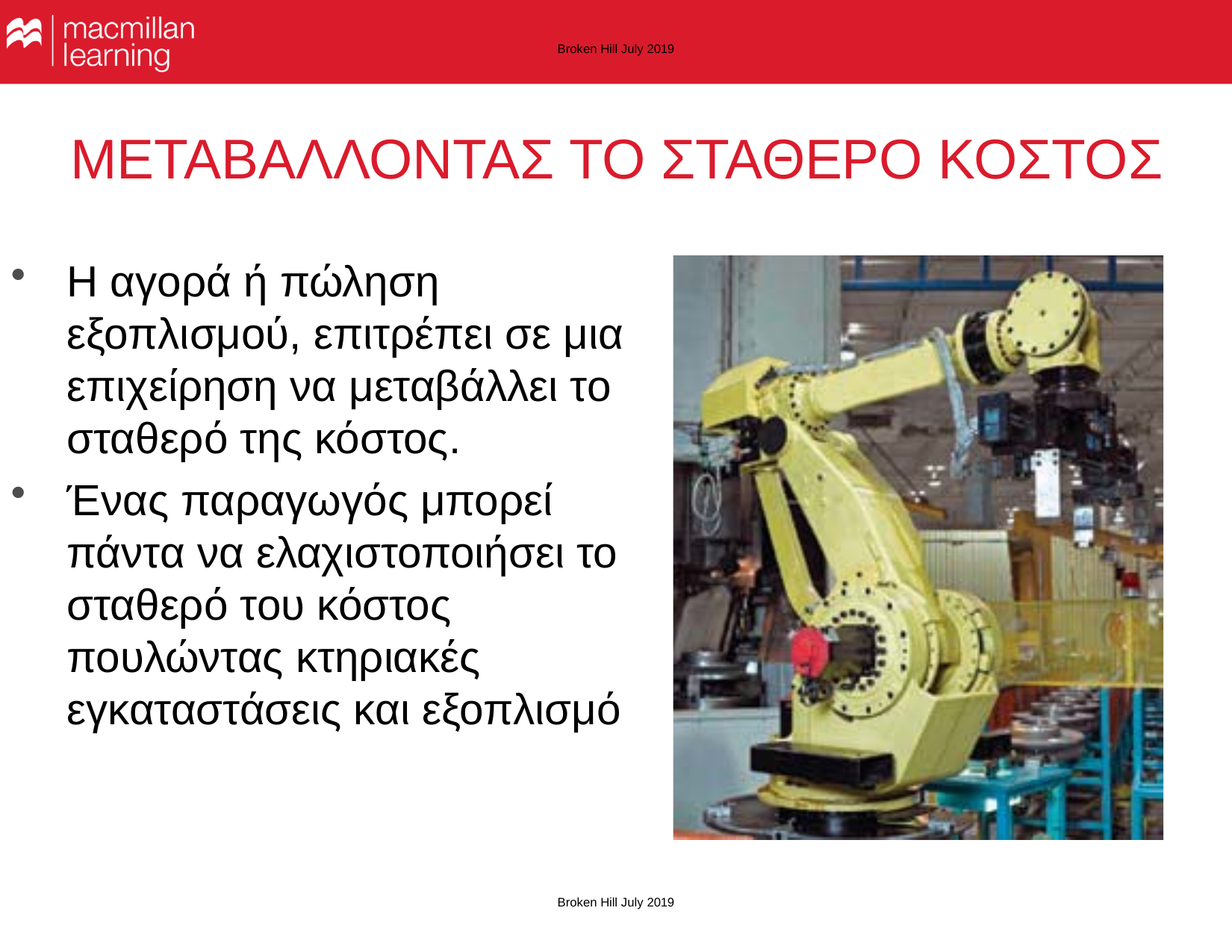

Broken Hill July 2019
# ΜΕΤΑΒΑΛΛΟΝΤΑΣ ΤΟ ΣΤΑΘΕΡΟ ΚΟΣΤΟΣ
Η αγορά ή πώληση εξοπλισμού, επιτρέπει σε μια επιχείρηση να μεταβάλλει το σταθερό της κόστος.
Ένας παραγωγός μπορεί πάντα να ελαχιστοποιήσει το σταθερό του κόστος πουλώντας κτηριακές εγκαταστάσεις και εξοπλισμό

Broken Hill July 2019